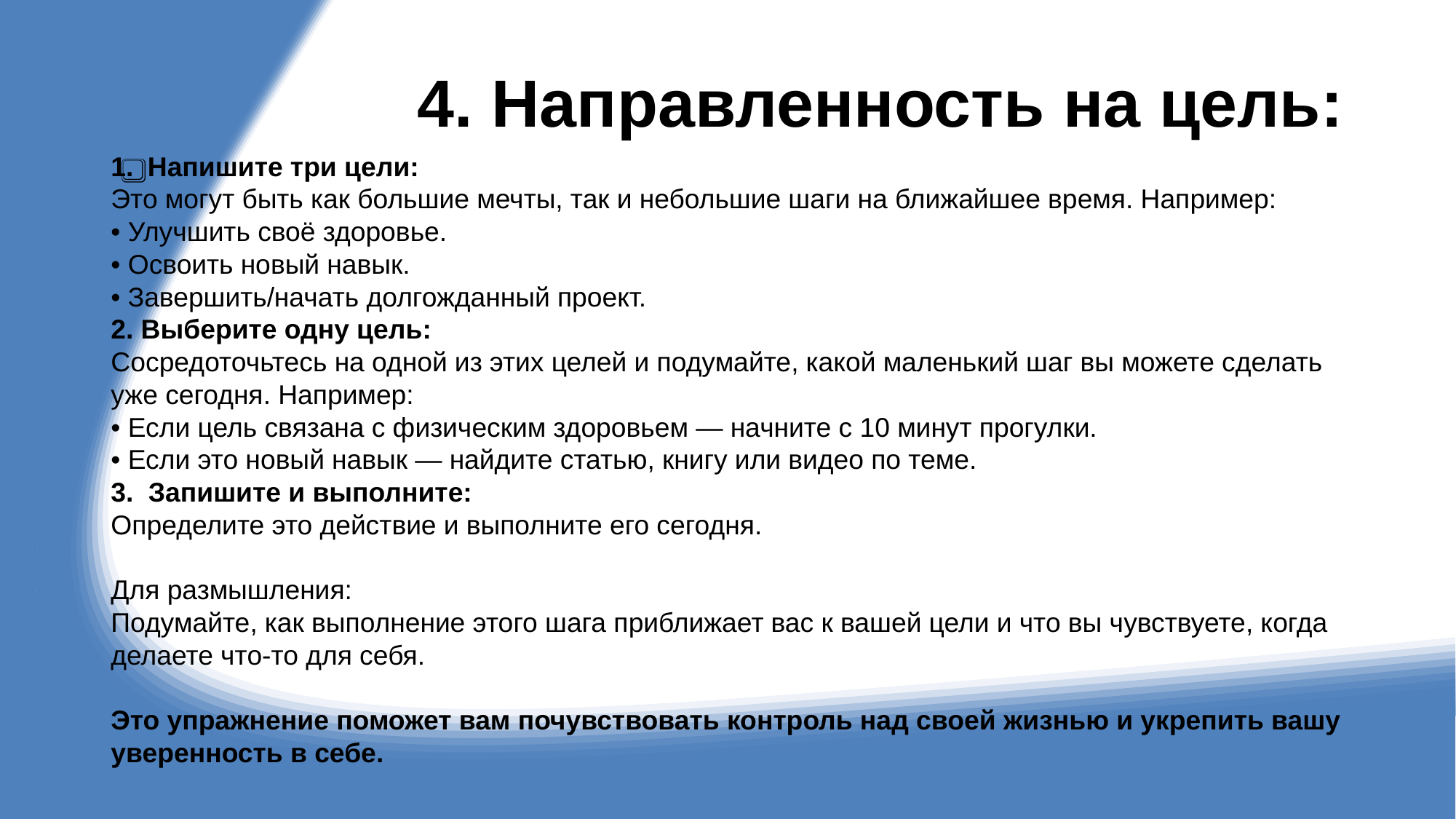

# 4. Направленность на цель:
1. ⃣ Напишите три цели:
Это могут быть как большие мечты, так и небольшие шаги на ближайшее время. Например:
• Улучшить своё здоровье.
• Освоить новый навык.
• Завершить/начать долгожданный проект.
2. Выберите одну цель:
Сосредоточьтесь на одной из этих целей и подумайте, какой маленький шаг вы можете сделать уже сегодня. Например:
• Если цель связана с физическим здоровьем — начните с 10 минут прогулки.
• Если это новый навык — найдите статью, книгу или видео по теме.
3.  Запишите и выполните:
Определите это действие и выполните его сегодня.

Для размышления:
Подумайте, как выполнение этого шага приближает вас к вашей цели и что вы чувствуете, когда делаете что-то для себя.

Это упражнение поможет вам почувствовать контроль над своей жизнью и укрепить вашу уверенность в себе.